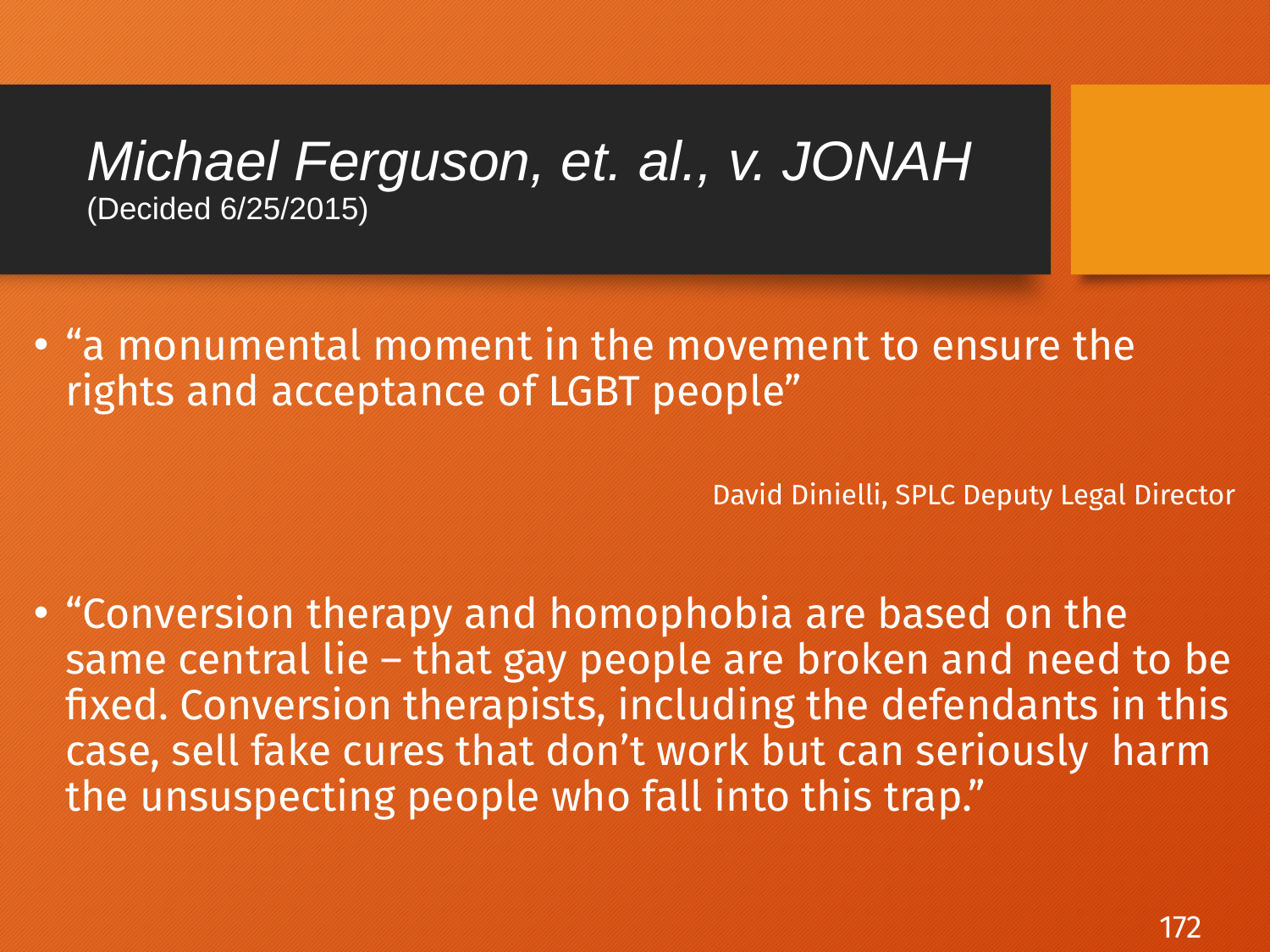

# Michael Ferguson, et. al., v. JONAH (Decided 6/25/2015)
“a monumental moment in the movement to ensure the rights and acceptance of LGBT people”

David Dinielli, SPLC Deputy Legal Director

“Conversion therapy and homophobia are based on the same central lie – that gay people are broken and need to be fixed. Conversion therapists, including the defendants in this case, sell fake cures that don’t work but can seriously  harm the unsuspecting people who fall into this trap.”
172